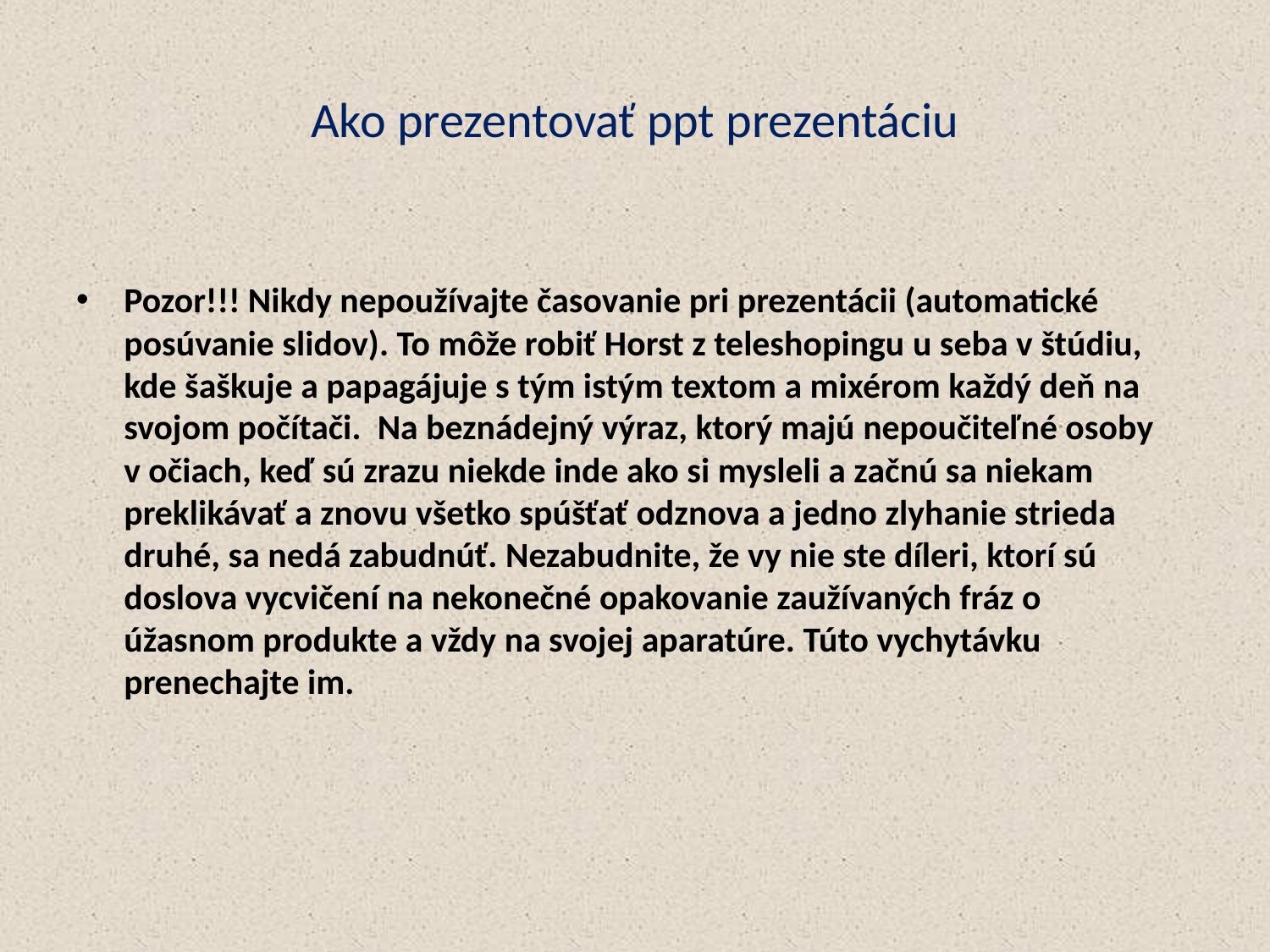

# Ako prezentovať ppt prezentáciu

Pozor!!! Nikdy nepoužívajte časovanie pri prezentácii (automatické posúvanie slidov). To môže robiť Horst z teleshopingu u seba v štúdiu, kde šaškuje a papagájuje s tým istým textom a mixérom každý deň na svojom počítači.  Na beznádejný výraz, ktorý majú nepoučiteľné osoby
v očiach, keď sú zrazu niekde inde ako si mysleli a začnú sa niekam preklikávať a znovu všetko spúšťať odznova a jedno zlyhanie strieda druhé, sa nedá zabudnúť. Nezabudnite, že vy nie ste díleri, ktorí sú doslova vycvičení na nekonečné opakovanie zaužívaných fráz o úžasnom produkte a vždy na svojej aparatúre. Túto vychytávku prenechajte im.